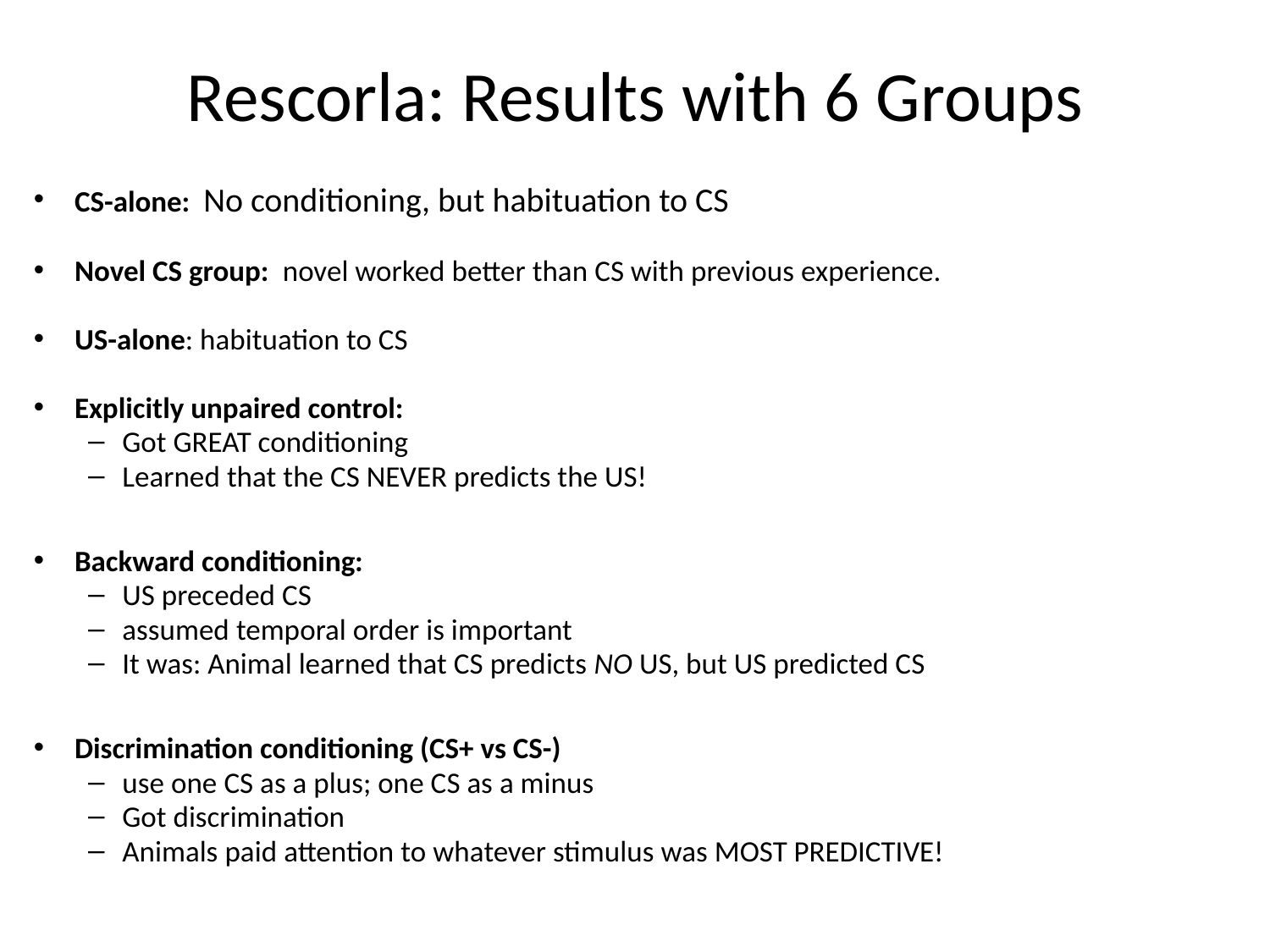

# Rescorla: Results with 6 Groups
CS-alone:  No conditioning, but habituation to CS

Novel CS group:  novel worked better than CS with previous experience.

US-alone: habituation to CS

Explicitly unpaired control:
Got GREAT conditioning
Learned that the CS NEVER predicts the US!

Backward conditioning:
US preceded CS
assumed temporal order is important
It was: Animal learned that CS predicts NO US, but US predicted CS

Discrimination conditioning (CS+ vs CS-)
use one CS as a plus; one CS as a minus
Got discrimination
Animals paid attention to whatever stimulus was MOST PREDICTIVE!